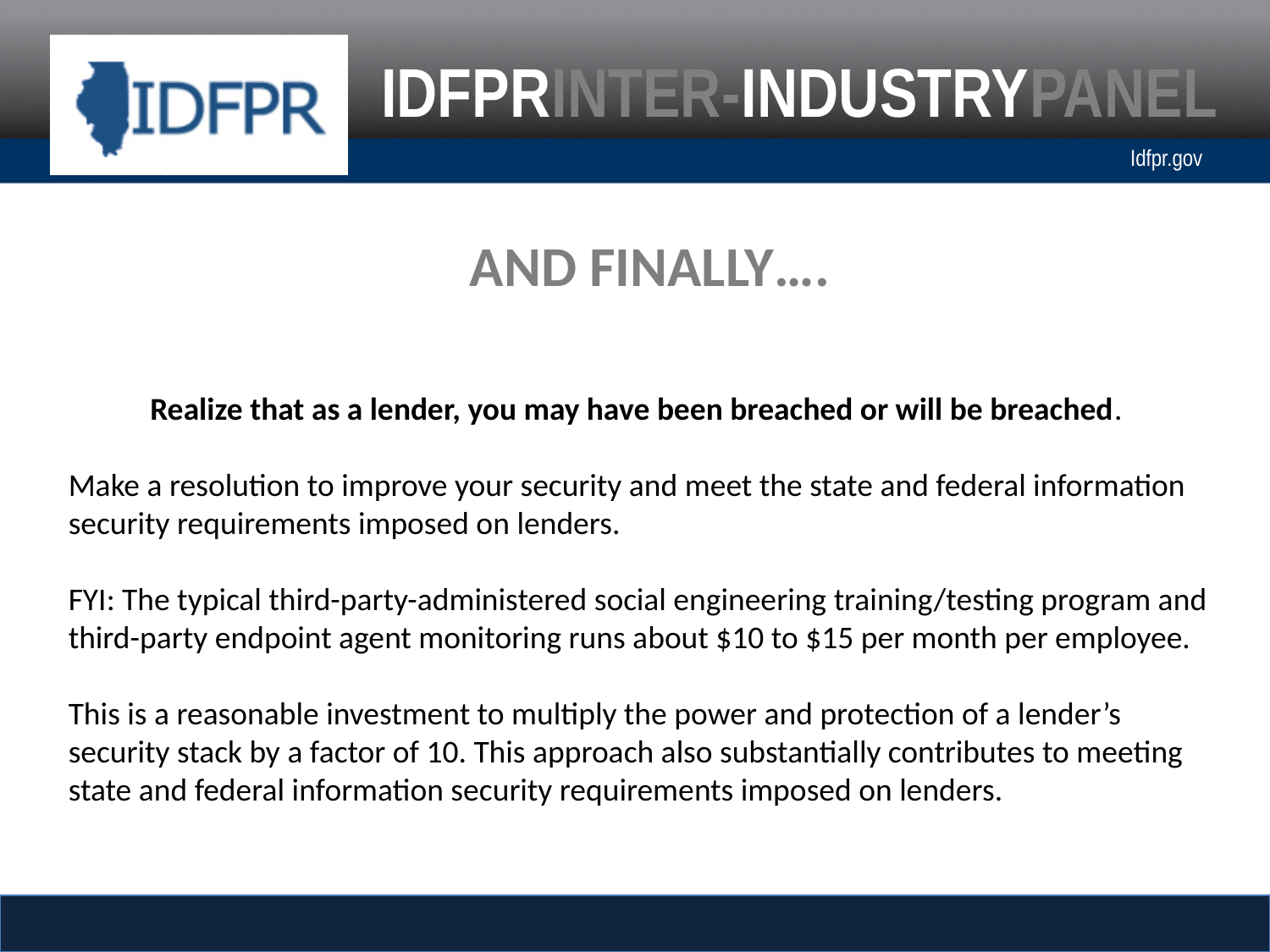

AND FINALLY….

Realize that as a lender, you may have been breached or will be breached.

Make a resolution to improve your security and meet the state and federal information security requirements imposed on lenders.

FYI: The typical third-party-administered social engineering training/testing program and third-party endpoint agent monitoring runs about $10 to $15 per month per employee.

This is a reasonable investment to multiply the power and protection of a lender’s security stack by a factor of 10. This approach also substantially contributes to meeting state and federal information security requirements imposed on lenders.